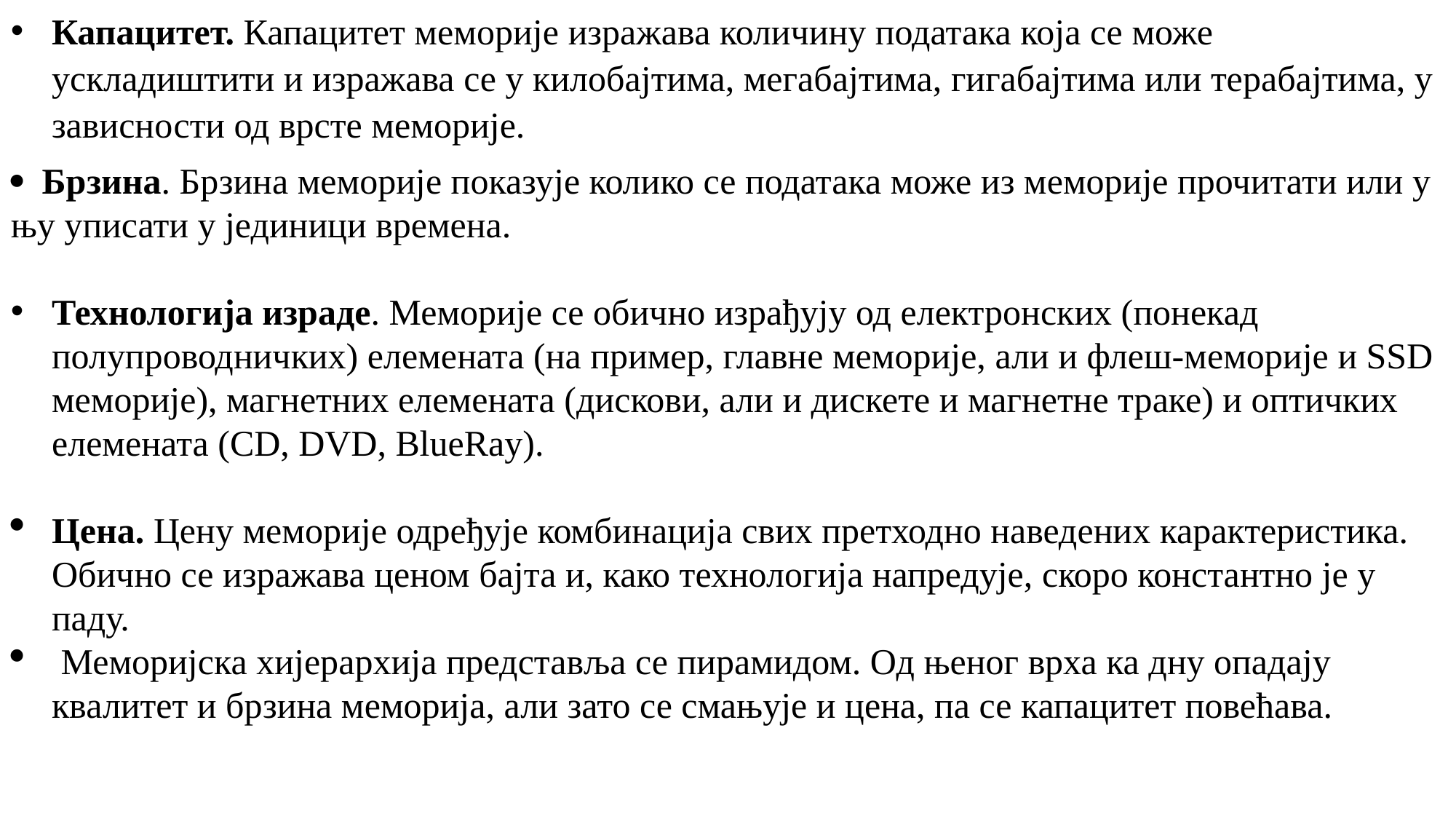

Капацитет. Капацитет меморије изражава количину података која се може ускладиштити и изражава се у килобајтима, мегабајтима, гигабајтима или терабајтима, у зависности од врсте меморије.
•  Брзина. Брзина меморије показује колико се података може из меморије прочитати или у њу уписати у јединици времена.

Технологија израде. Меморије се обично израђују од електронских (понекад полупроводничких) елемената (на пример, главне меморије, али и флеш-меморије и SSD меморије), магнетних елемената (дискови, али и дискете и магнетне траке) и оптичких елемената (CD, DVD, BlueRay).

Цена. Цену меморије одређује комбинација свих претходно наведених карактеристика. Обично се изражава ценом бајта и, како технологија напредује, скоро константно је у паду.
 Меморијска хијерархија представља се пирамидом. Од њеног врха ка дну опадају квалитет и брзина меморија, али зато се смањује и цена, па се капацитет повећава.